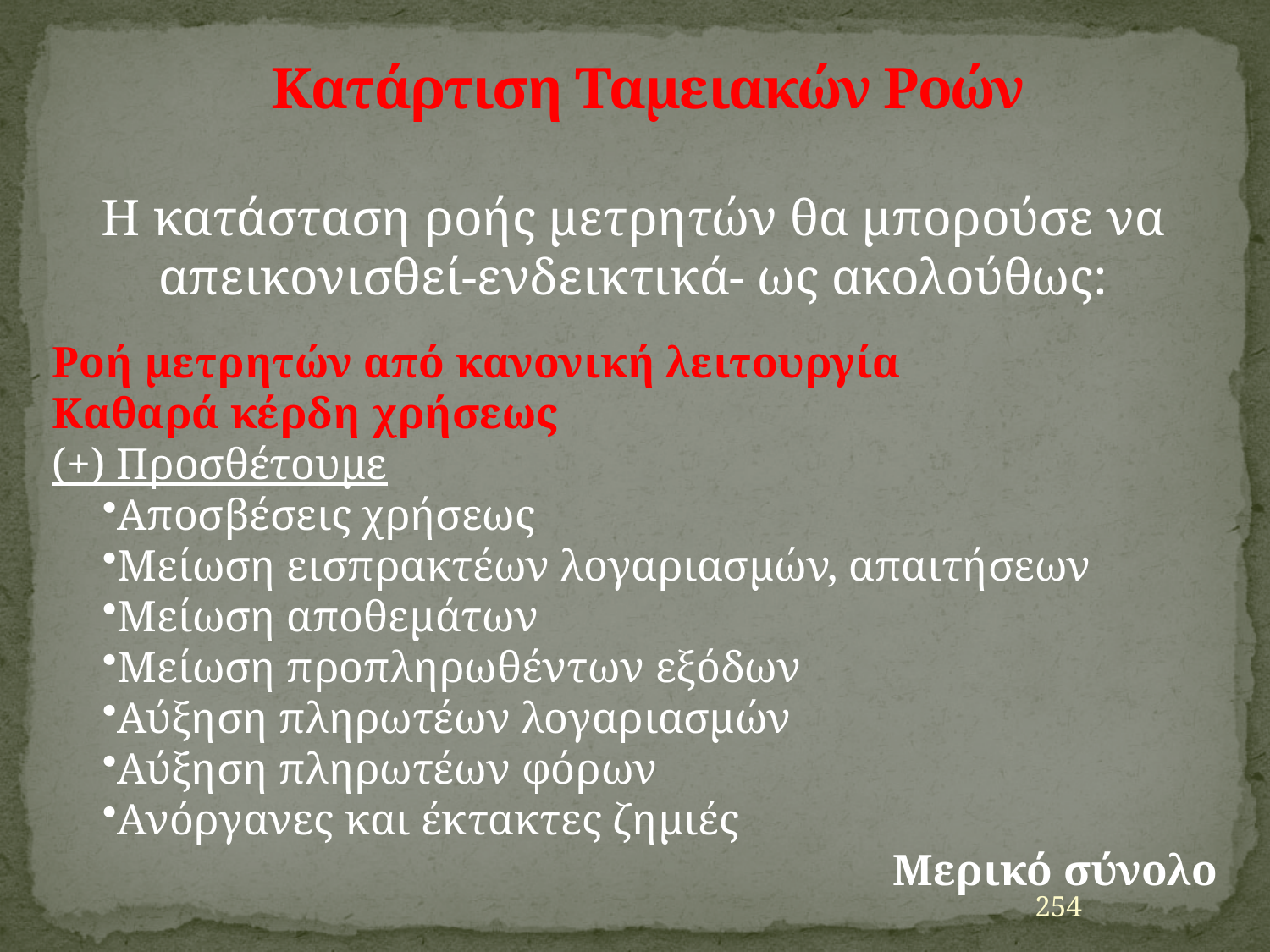

# Κατάρτιση Ταµειακών Ροών
Η κατάσταση ροής µετρητών θα µπορούσε να απεικονισθεί-ενδεικτικά- ως ακολούθως:

Ροή µετρητών από κανονική λειτουργία
Καθαρά κέρδη χρήσεως
(+) Προσθέτουµε
Αποσβέσεις χρήσεως
Μείωση εισπρακτέων λογαριασµών, απαιτήσεων
Μείωση αποθεµάτων
Μείωση προπληρωθέντων εξόδων
Αύξηση πληρωτέων λογαριασµών
Αύξηση πληρωτέων φόρων
Ανόργανες και έκτακτες ζηµιές
Μερικό σύνολο
254